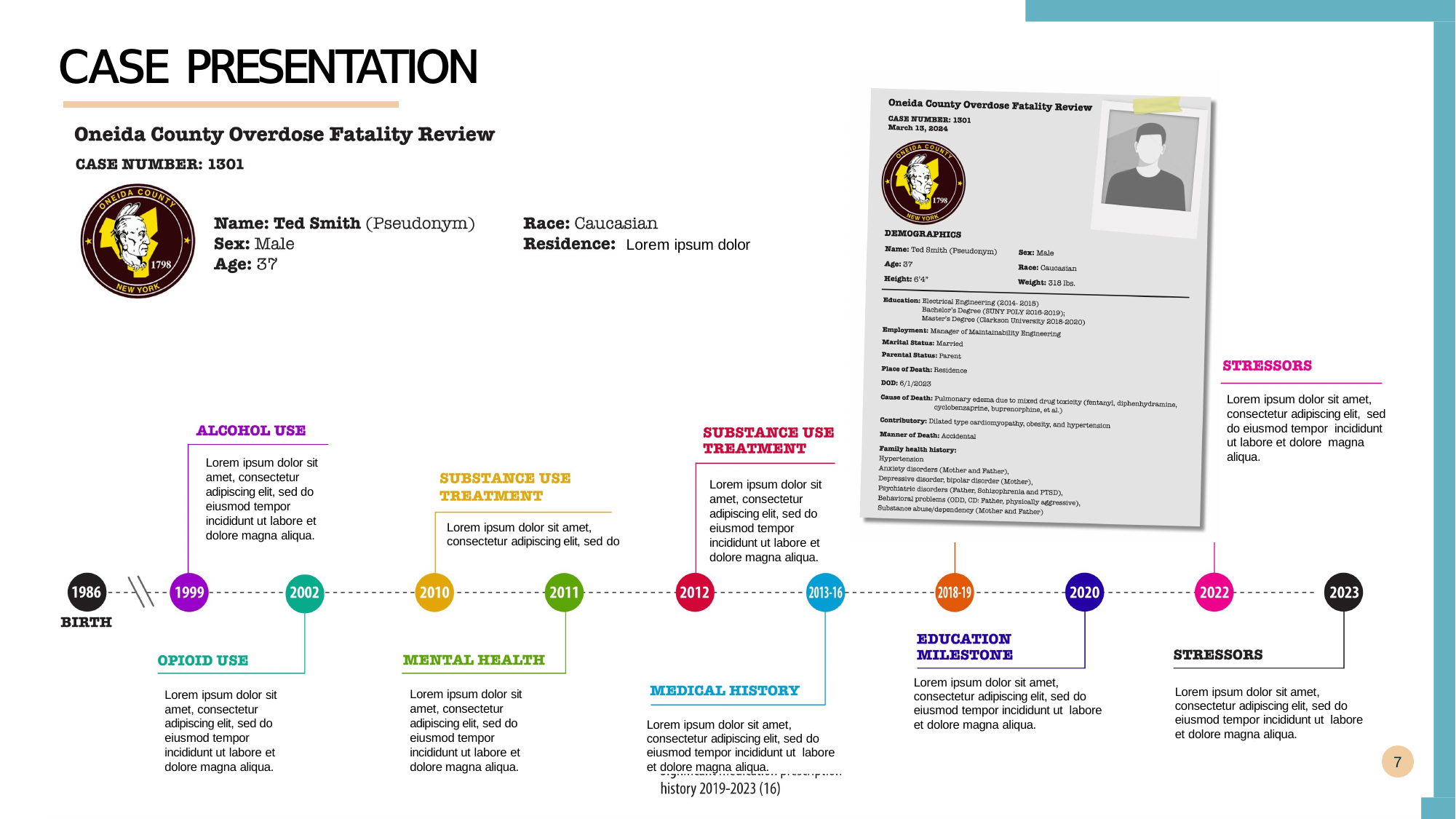

# CASE PRESENTATION

Lorem ipsum dolor

Lorem ipsum dolor sit amet,  consectetur adipiscing elit,  sed do eiusmod tempor  incididunt ut labore et dolore  magna aliqua.
Lorem ipsum dolor sit  amet, consectetur  adipiscing elit, sed do  eiusmod tempor  incididunt ut labore et  dolore magna aliqua.

Lorem ipsum dolor sit  amet, consectetur  adipiscing elit, sed do  eiusmod tempor  incididunt ut labore et  dolore magna aliqua.
Lorem ipsum dolor sit amet,  consectetur adipiscing elit, sed do
Lorem ipsum dolor sit amet,  consectetur adipiscing elit, sed do  eiusmod tempor incididunt ut  labore et dolore magna aliqua.
Lorem ipsum dolor sit amet,  consectetur adipiscing elit, sed do  eiusmod tempor incididunt ut  labore et dolore magna aliqua.
Lorem ipsum dolor sit  amet, consectetur  adipiscing elit, sed do  eiusmod tempor  incididunt ut labore et  dolore magna aliqua.
Lorem ipsum dolor sit  amet, consectetur  adipiscing elit, sed do  eiusmod tempor  incididunt ut labore et  dolore magna aliqua.
Lorem ipsum dolor sit amet,  consectetur adipiscing elit, sed do  eiusmod tempor incididunt ut  labore et dolore magna aliqua.

7